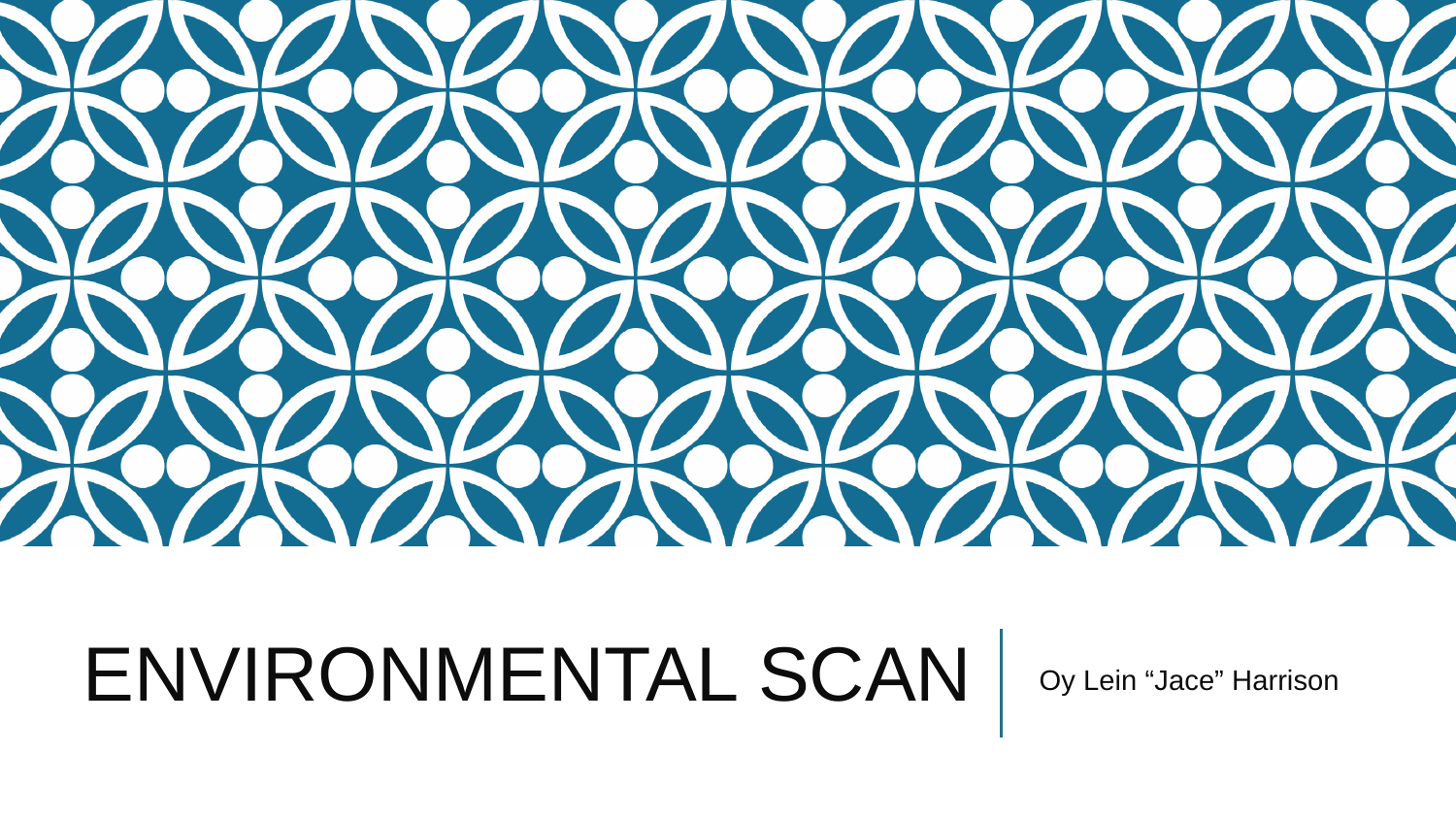

# ENVIRONMENTAL SCAN
Oy Lein “Jace” Harrison